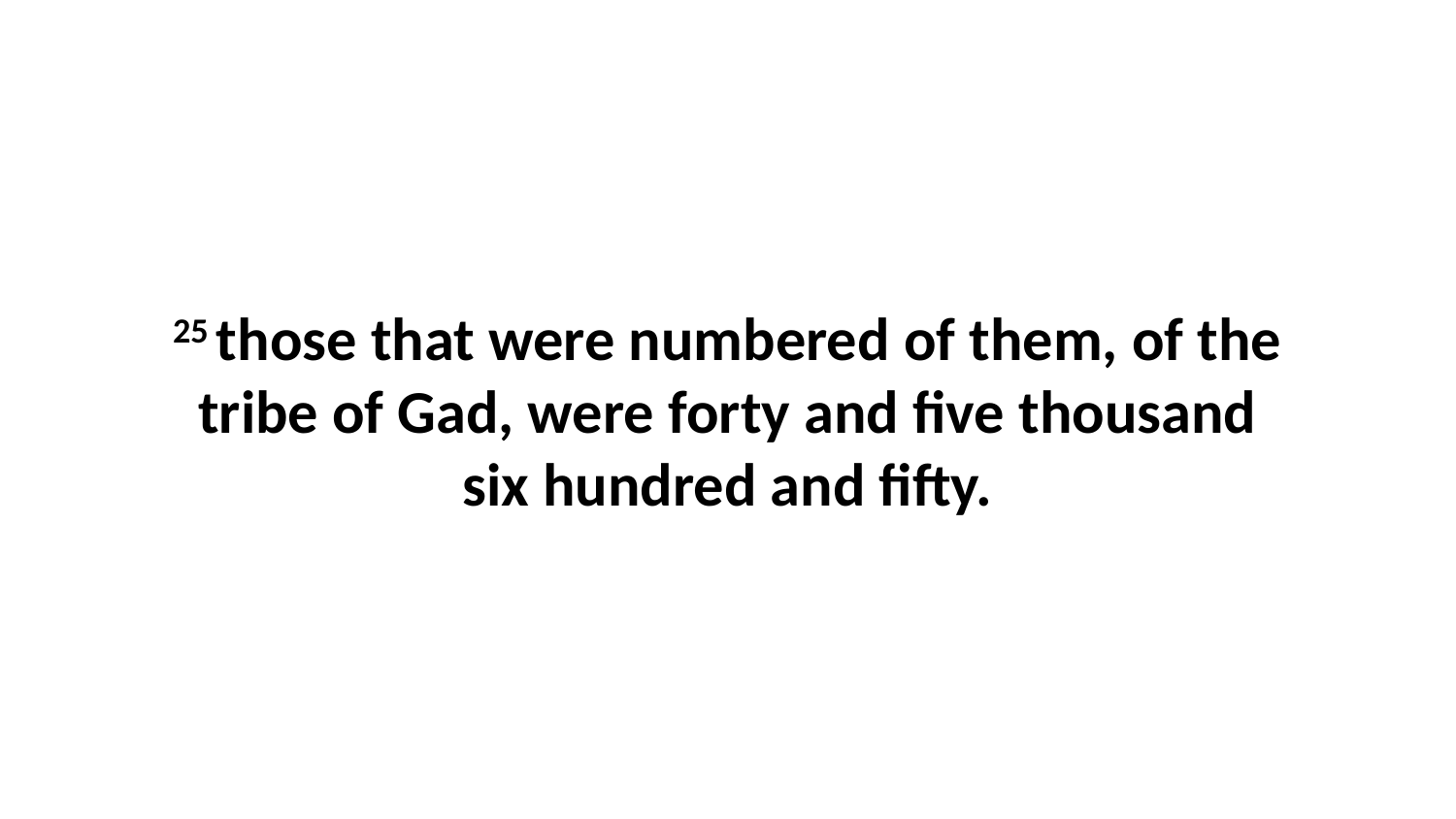

25 those that were numbered of them, of the tribe of Gad, were forty and five thousand six hundred and fifty.